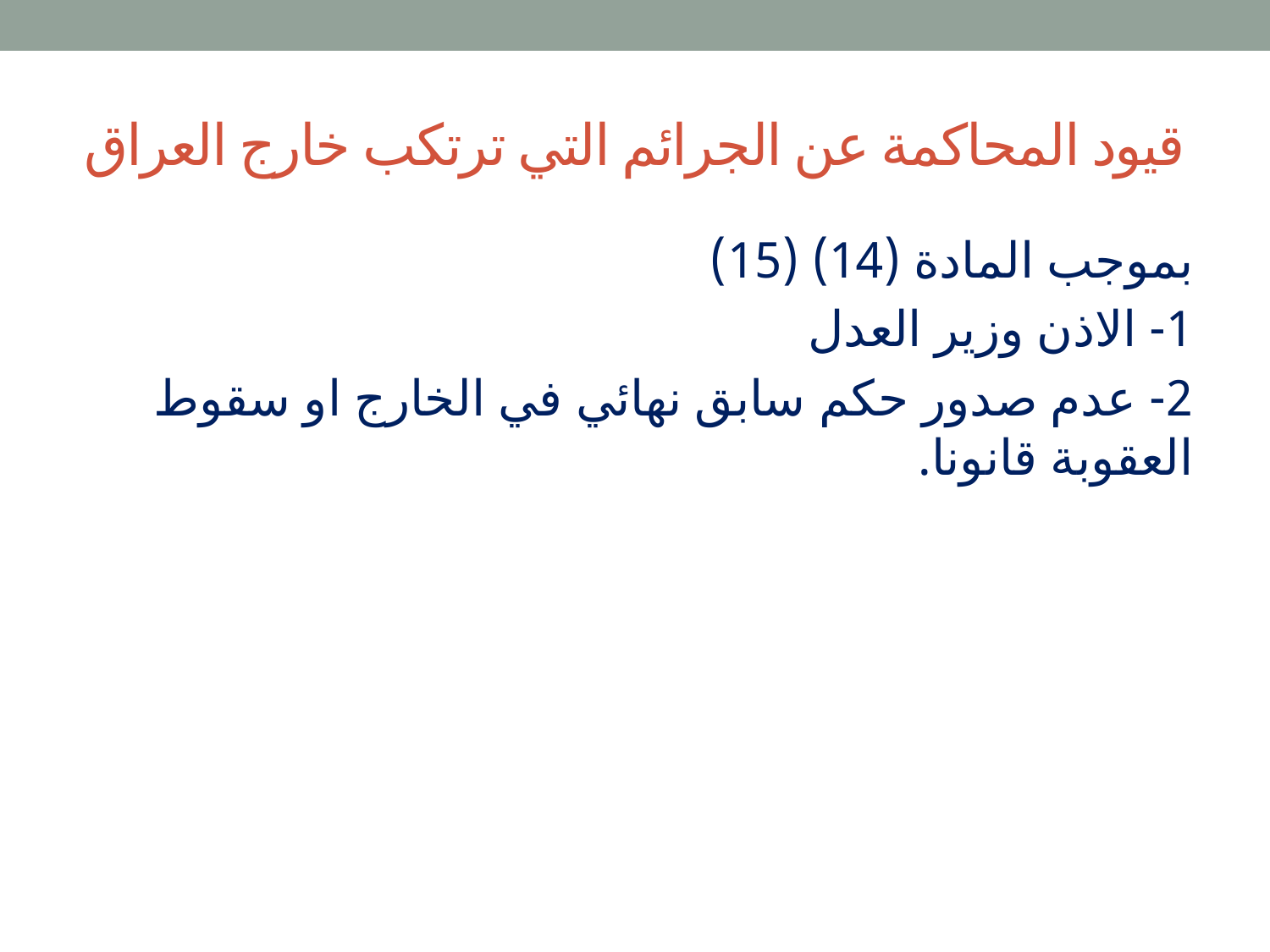

# قيود المحاكمة عن الجرائم التي ترتكب خارج العراق
بموجب المادة (14) (15)
1- الاذن وزير العدل
2- عدم صدور حكم سابق نهائي في الخارج او سقوط العقوبة قانونا.